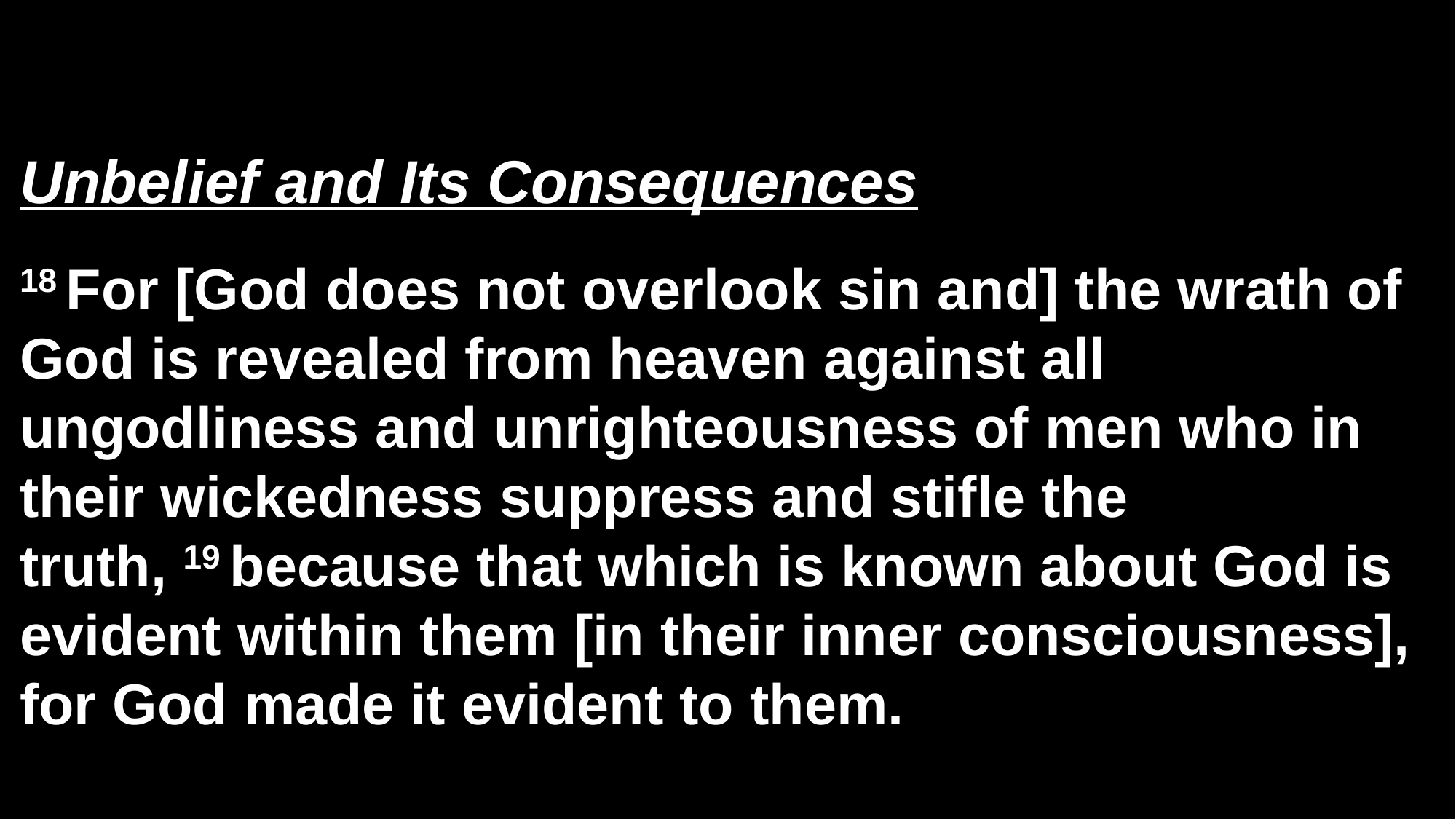

Unbelief and Its Consequences

18 For [God does not overlook sin and] the wrath of God is revealed from heaven against all ungodliness and unrighteousness of men who in their wickedness suppress and stifle the truth, 19 because that which is known about God is evident within them [in their inner consciousness], for God made it evident to them.